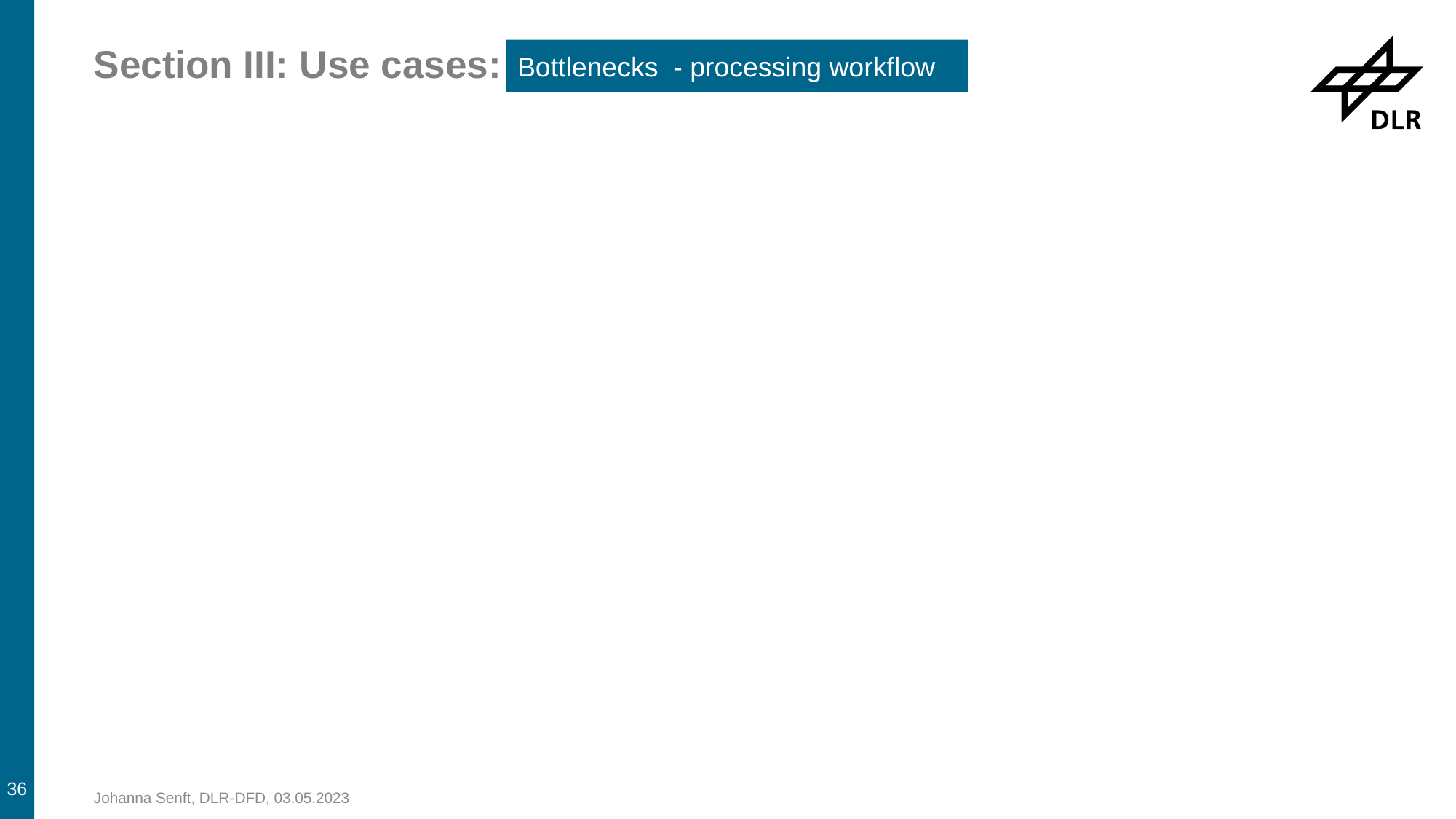

# Section III: Use cases:
Bottlenecks  - processing workflow
36
Johanna Senft, DLR-DFD, 03.05.2023